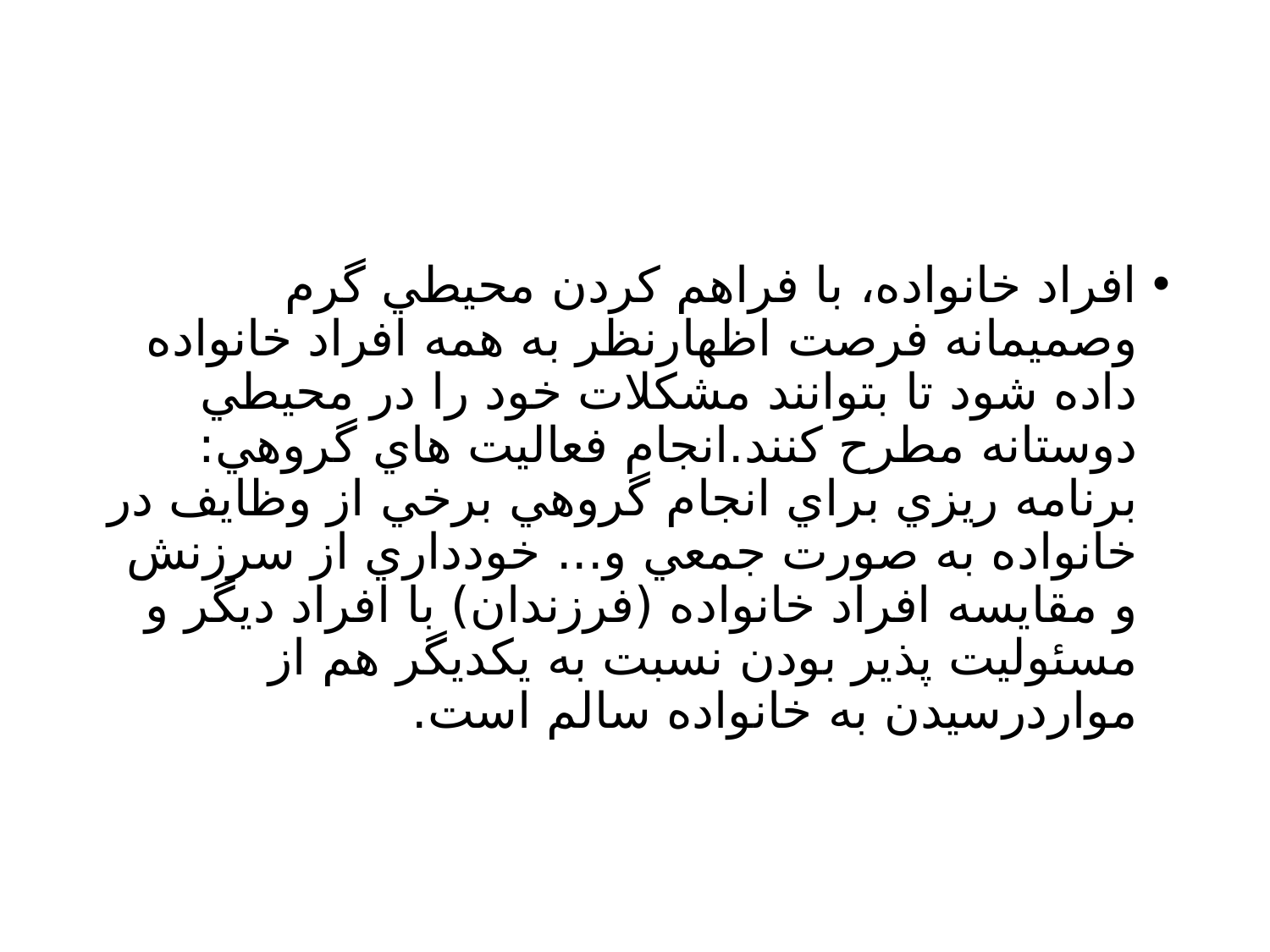

#
افراد خانواده، با فراهم کردن محيطي گرم وصميمانه فرصت اظهارنظر به همه افراد خانواده داده شود تا بتوانند مشکلات خود را در محيطي دوستانه مطرح کنند.انجام فعاليت هاي گروهي: برنامه ريزي براي انجام گروهي برخي از وظايف در خانواده به صورت جمعي و... خودداري از سرزنش و مقايسه افراد خانواده (فرزندان) با افراد ديگر و مسئوليت پذير بودن نسبت به يکديگر هم از مواردرسيدن به خانواده سالم است.